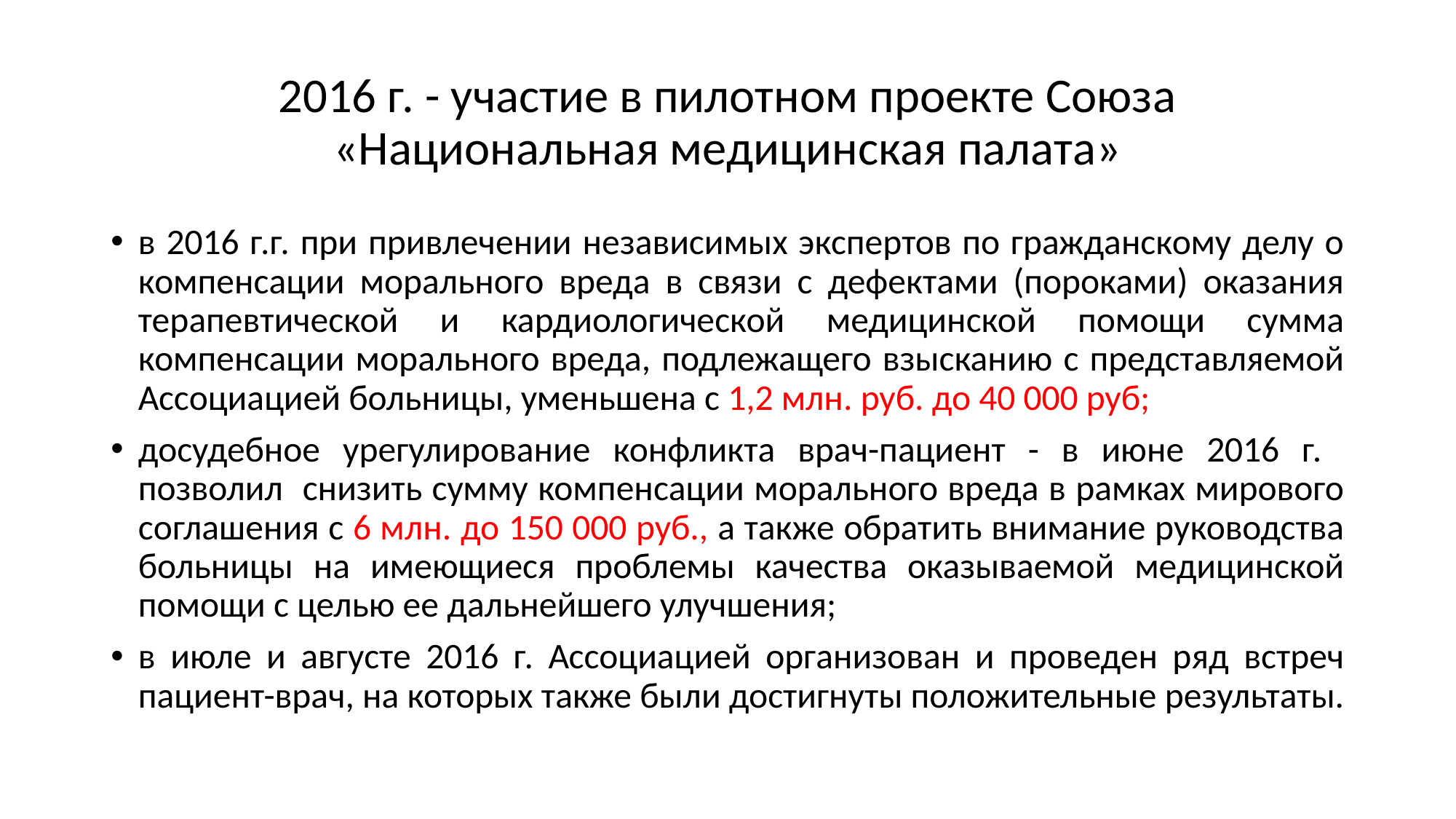

# 2016 г. - участие в пилотном проекте Союза «Национальная медицинская палата»
в 2016 г.г. при привлечении независимых экспертов по гражданскому делу о компенсации морального вреда в связи с дефектами (пороками) оказания терапевтической и кардиологической медицинской помощи сумма компенсации морального вреда, подлежащего взысканию с представляемой Ассоциацией больницы, уменьшена с 1,2 млн. руб. до 40 000 руб;
досудебное урегулирование конфликта врач-пациент - в июне 2016 г.  позволил  снизить сумму компенсации морального вреда в рамках мирового соглашения с 6 млн. до 150 000 руб., а также обратить внимание руководства больницы на имеющиеся проблемы качества оказываемой медицинской помощи с целью ее дальнейшего улучшения;
в июле и августе 2016 г. Ассоциацией организован и проведен ряд встреч пациент-врач, на которых также были достигнуты положительные результаты.